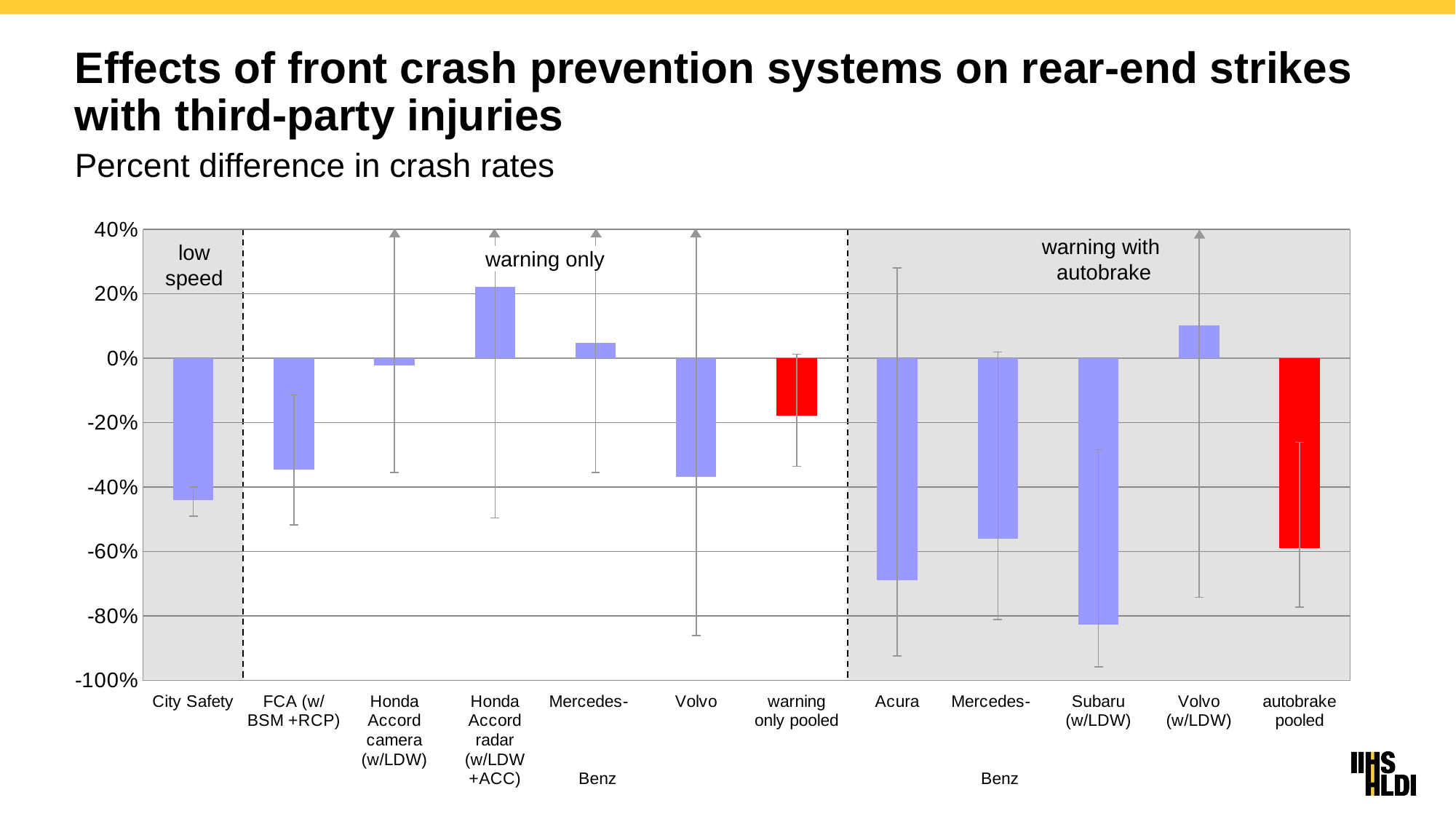

# Effects of front crash prevention systems on rear-end strikes with third-party injuries
Percent difference in crash rates

### Chart

| Category | crash  |
|---|---|
| City Safety | -0.44 |
| FCA (w/BSM +RCP) | -0.3461 |
| Honda
Accord
camera
(w/LDW) | -0.023 |
| Honda
Accord
radar
(w/LDW
+ACC) | 0.2206 |
| Mercedes-                                                                    Benz | 0.047000000000000014 |
| Volvo | -0.36700000000000016 |
| warning
only pooled | -0.17900000000000005 |
| Acura | -0.688 |
| Mercedes-                                                                    Benz | -0.561 |
| Subaru
(w/LDW) | -0.8260000000000002 |
| Volvo
(w/LDW) | 0.10299999999999998 |
| autobrake pooled | -0.59 |

warning with
autobrake
low speed
warning only